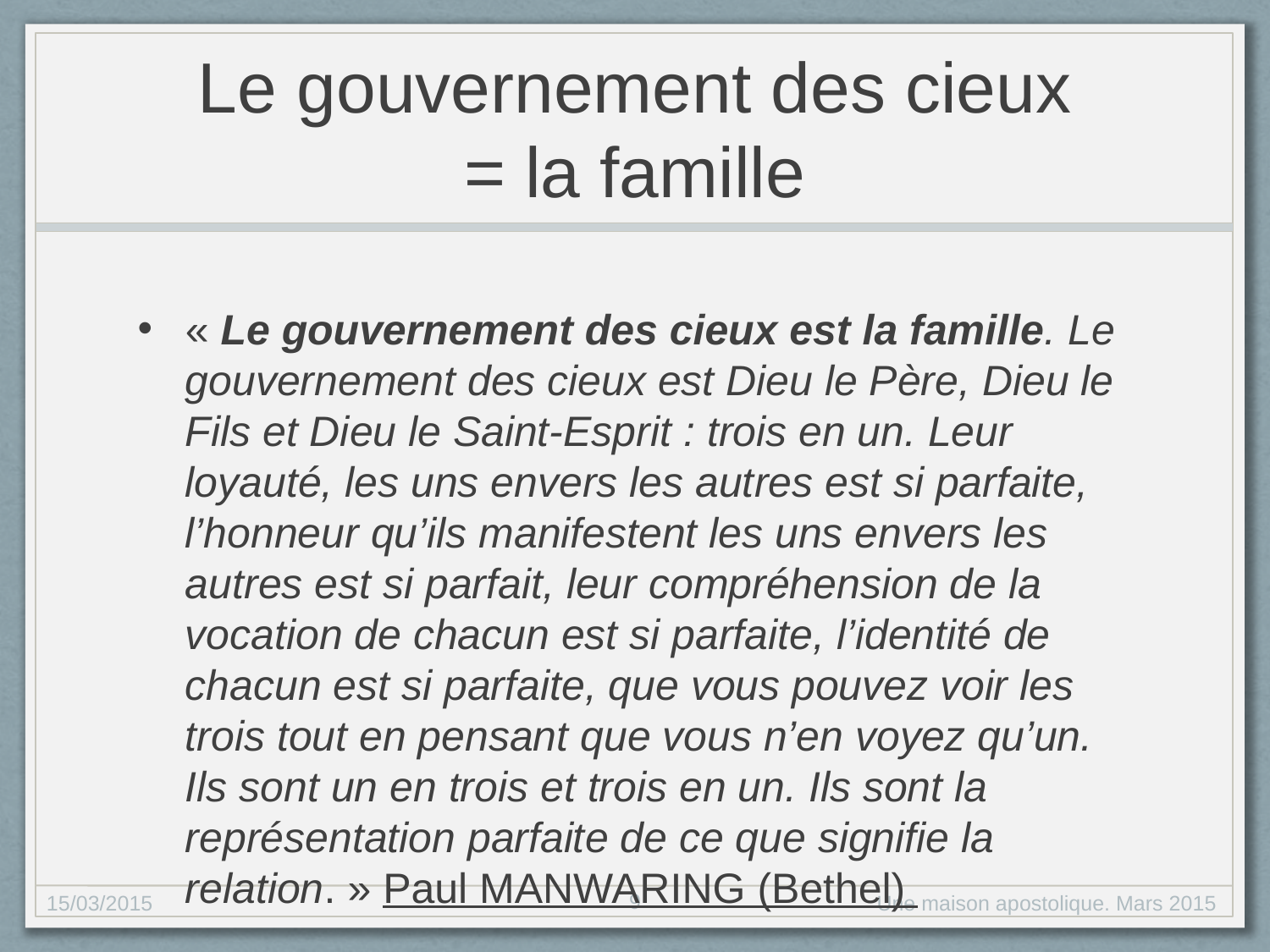

# Le gouvernement des cieux = la famille
« Le gouvernement des cieux est la famille. Le gouvernement des cieux est Dieu le Père, Dieu le Fils et Dieu le Saint-Esprit : trois en un. Leur loyauté, les uns envers les autres est si parfaite, l’honneur qu’ils manifestent les uns envers les autres est si parfait, leur compréhension de la vocation de chacun est si parfaite, l’identité de chacun est si parfaite, que vous pouvez voir les trois tout en pensant que vous n’en voyez qu’un. Ils sont un en trois et trois en un. Ils sont la représentation parfaite de ce que signifie la relation. » Paul MANWARING (Bethel)

9
15/03/2015
Une maison apostolique. Mars 2015